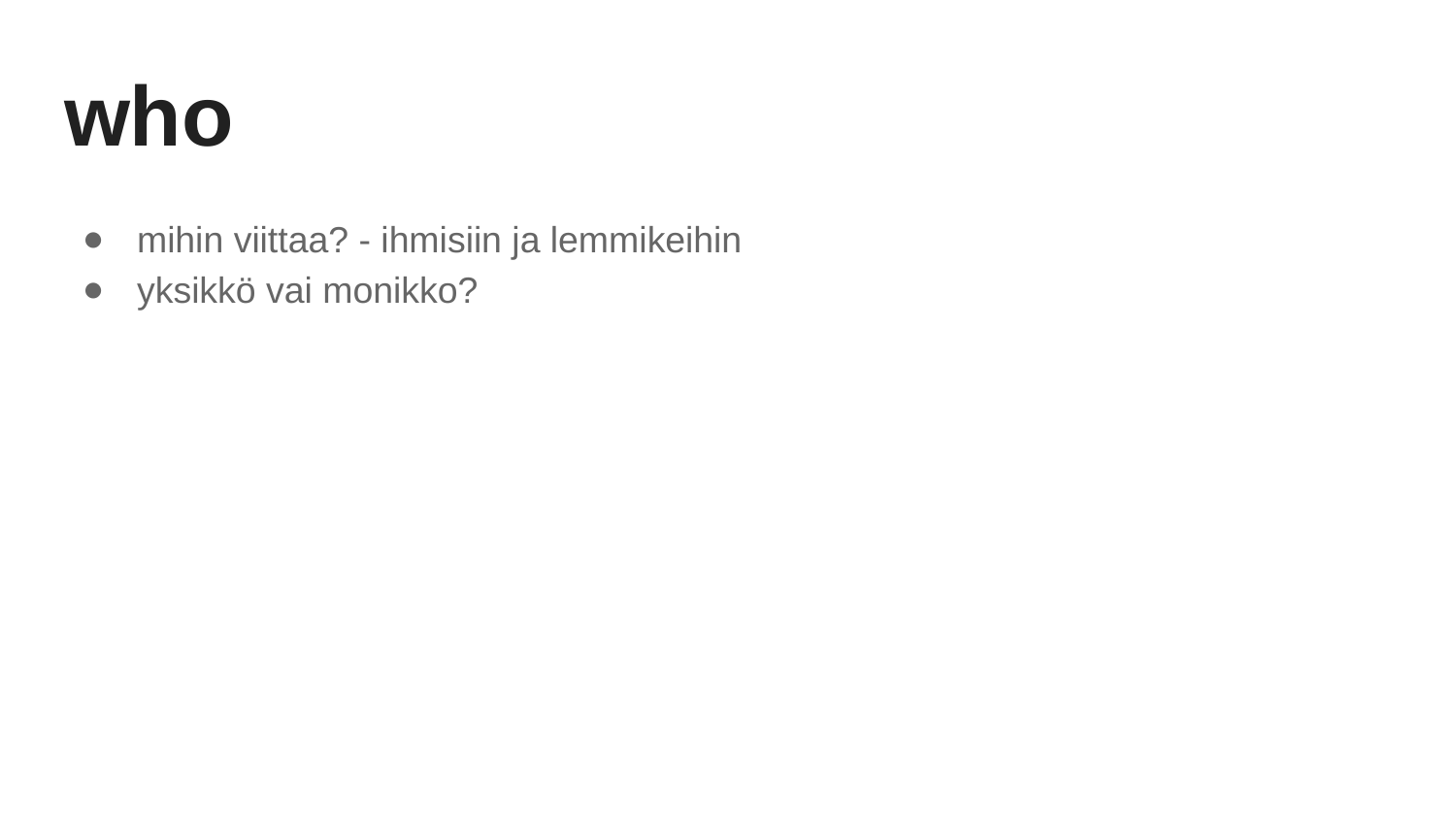

# who
mihin viittaa? - ihmisiin ja lemmikeihin
yksikkö vai monikko?